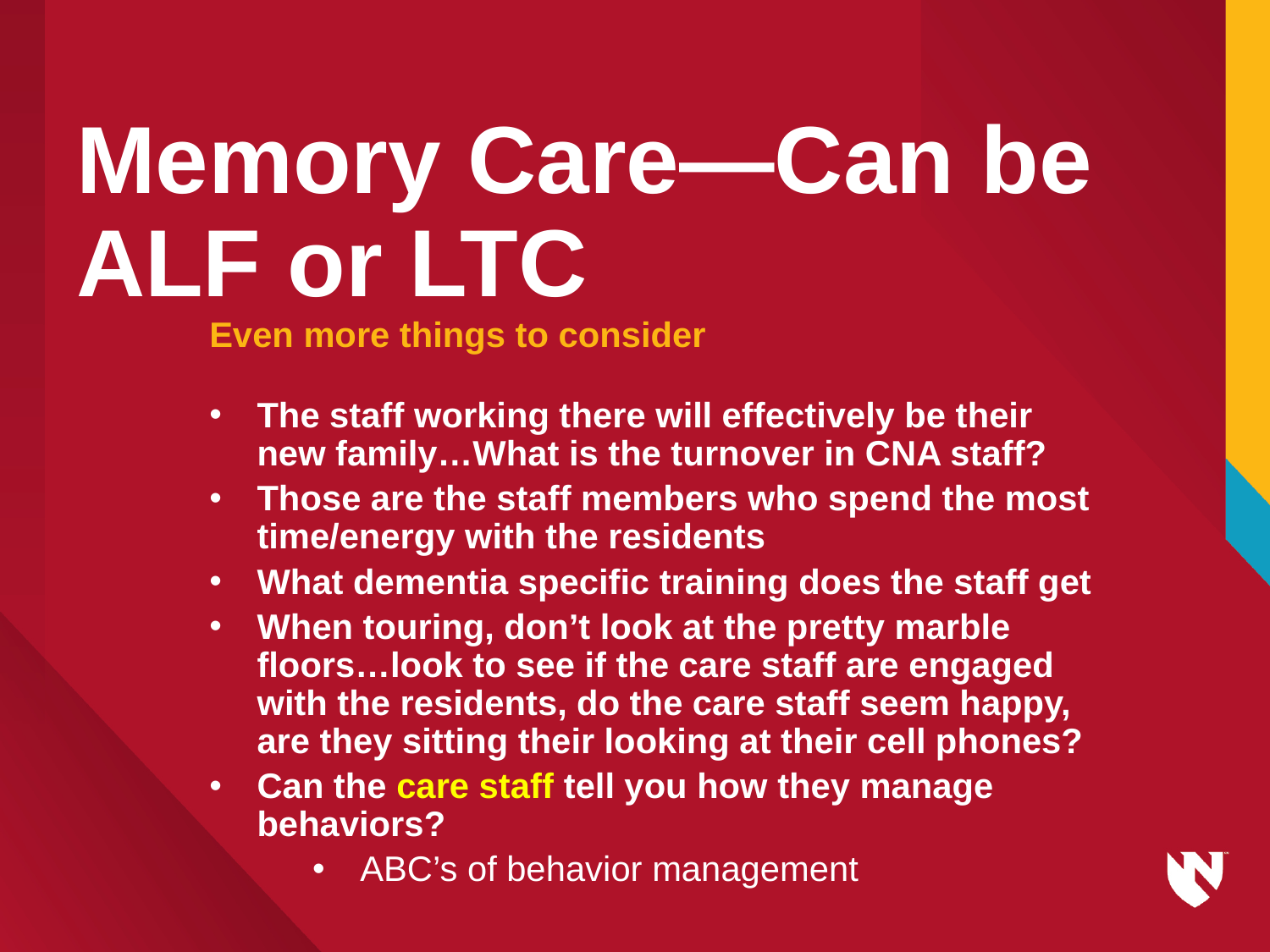

# Memory Care—Can be ALF or LTC
Even more things to consider
The staff working there will effectively be their new family…What is the turnover in CNA staff?
Those are the staff members who spend the most time/energy with the residents
What dementia specific training does the staff get
When touring, don’t look at the pretty marble floors…look to see if the care staff are engaged with the residents, do the care staff seem happy, are they sitting their looking at their cell phones?
Can the care staff tell you how they manage behaviors?
ABC’s of behavior management